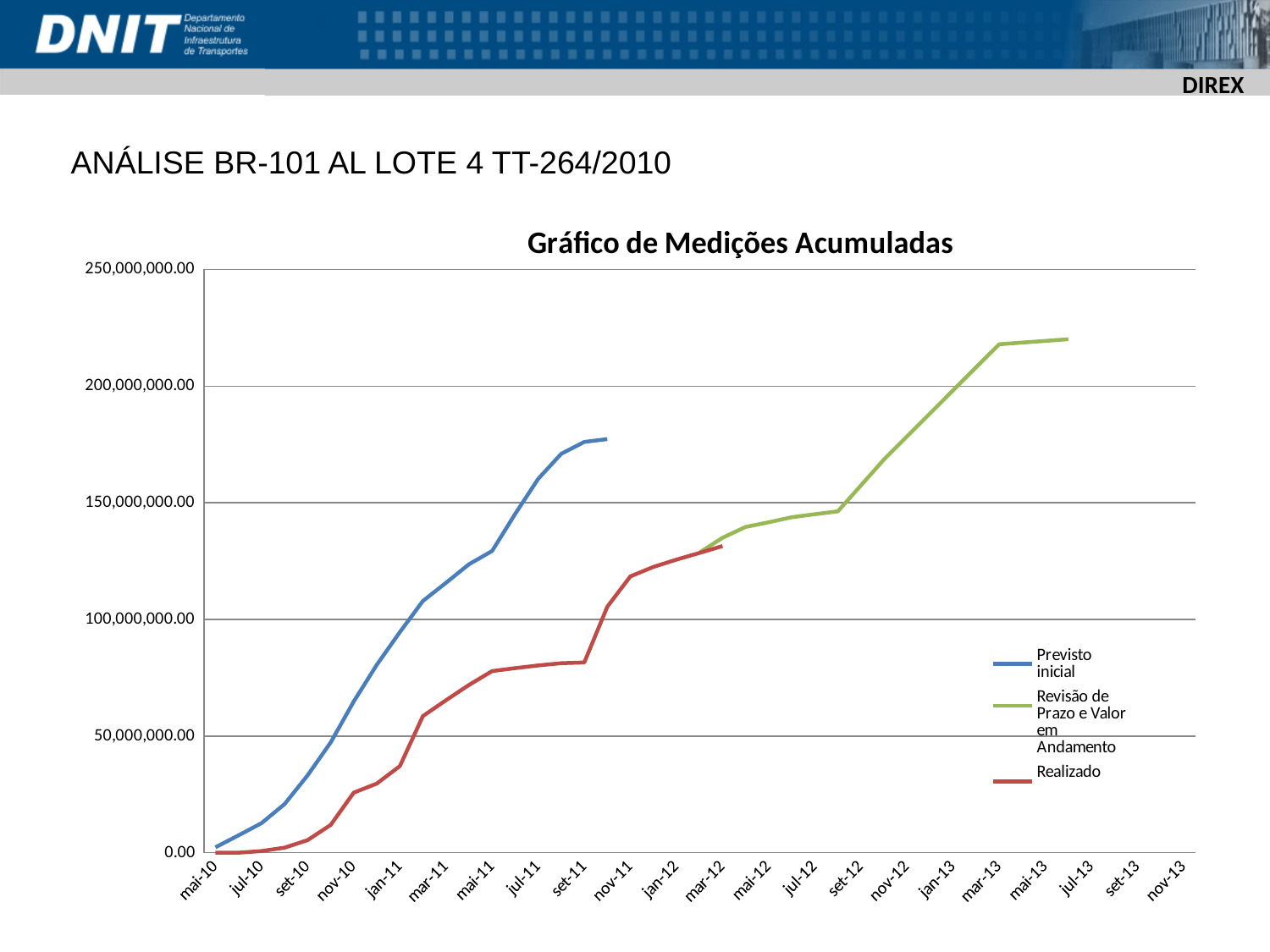

ANÁLISE BR-101 AL LOTE 4 TT-264/2010

[unsupported chart]